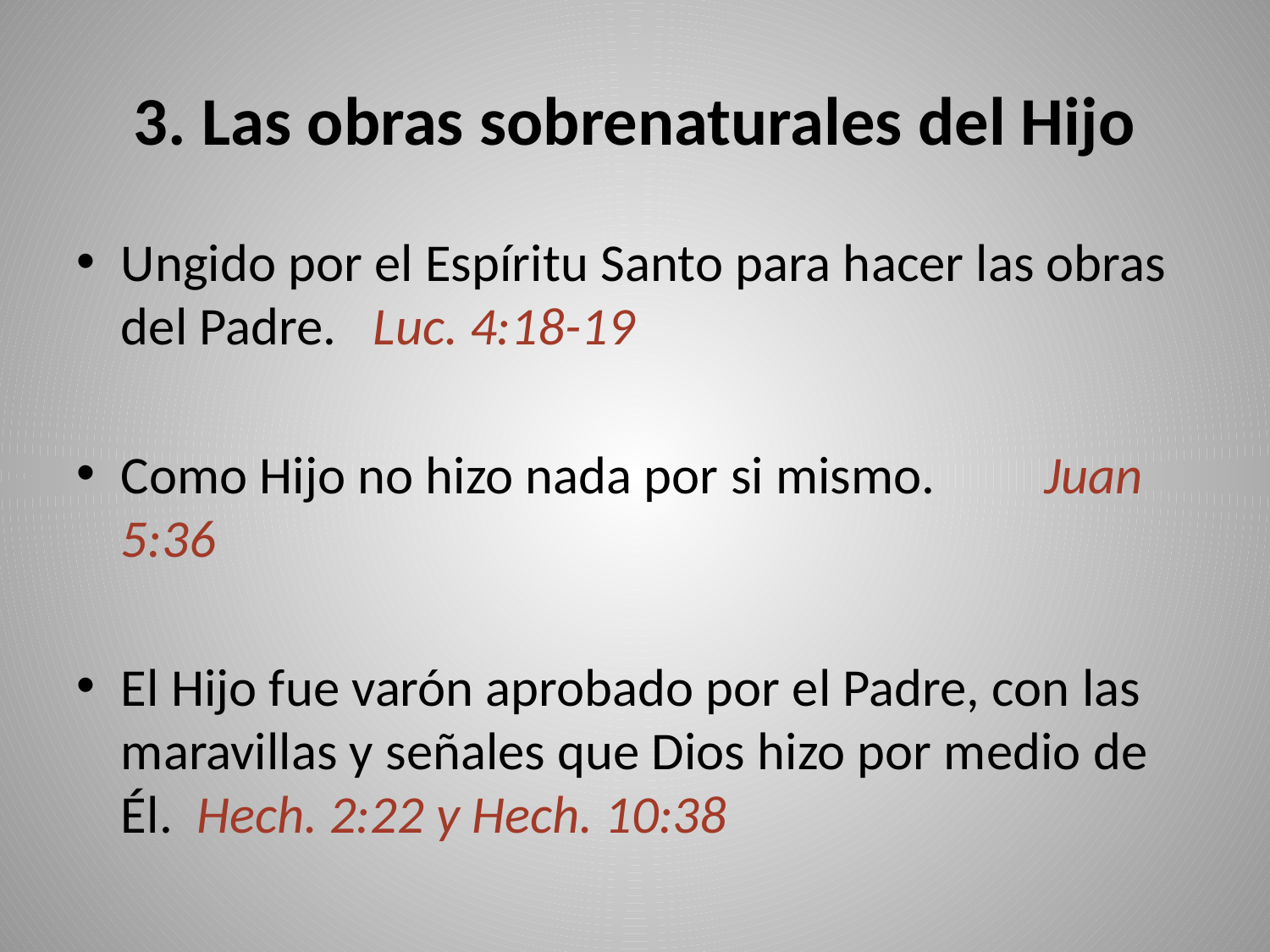

# 3. Las obras sobrenaturales del Hijo
Ungido por el Espíritu Santo para hacer las obras del Padre.   Luc. 4:18-19

Como Hijo no hizo nada por si mismo.         Juan 5:36

El Hijo fue varón aprobado por el Padre, con las maravillas y señales que Dios hizo por medio de Él.  Hech. 2:22 y Hech. 10:38